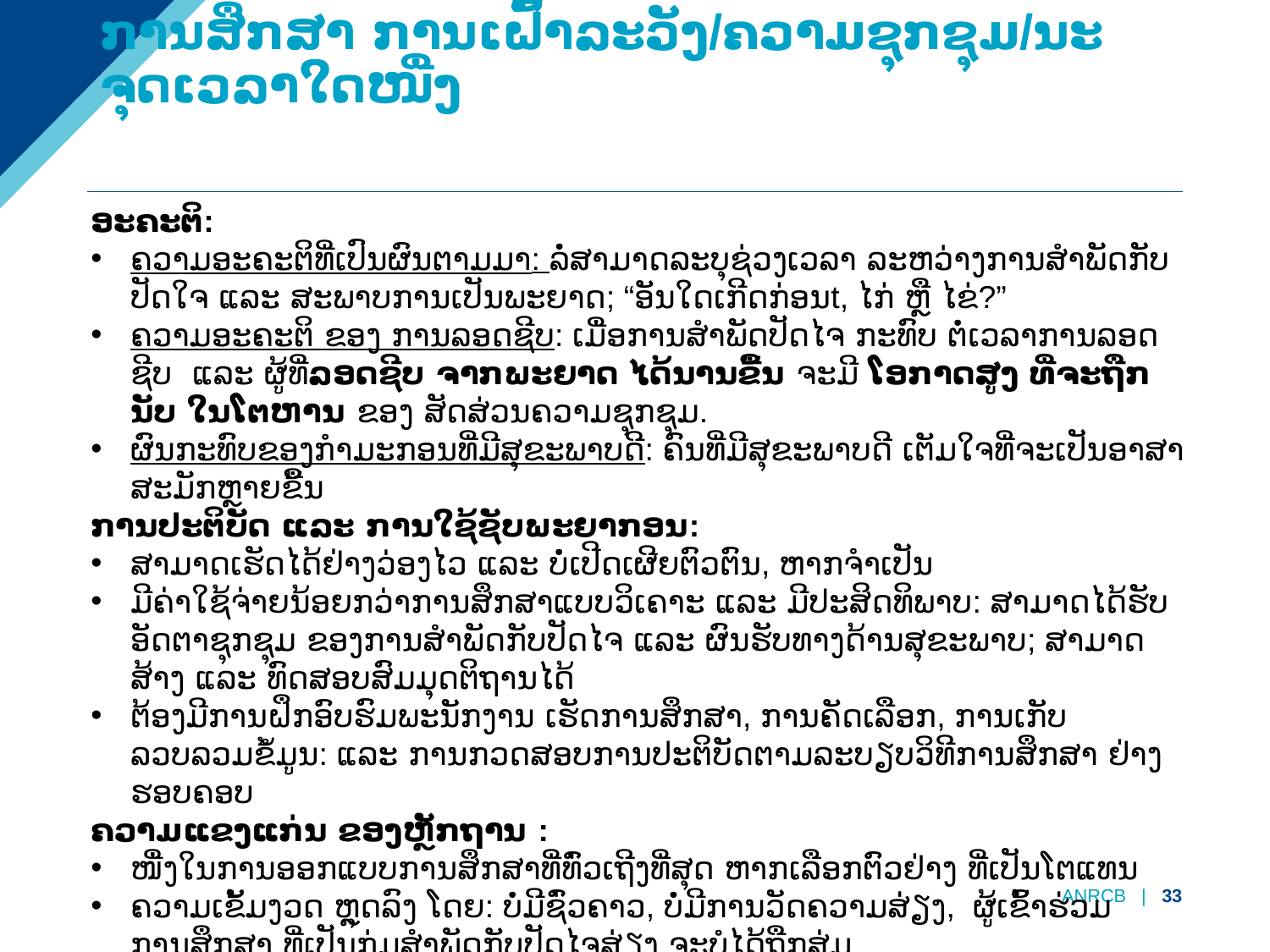

# ການສຶກສາ ການເຝົ້າລະວັງ/ຄວາມຊຸກຊຸມ/ນະຈຸດເວລາໃດໜື່ງ
ອະຄະຕິ:
ຄວາມອະຄະຕິທີ່ເປົນຜົນຕາມມາ: ລໍ່ສາມາດລະບຸຊ່ວງເວລາ ລະຫວ່າງການສຳພັດກັບປັດໃຈ ແລະ ສະພາບການເປັນພະຍາດ; “ອັນໃດເກີດກ່ອນt, ໄກ່ ຫຼື ໄຂ່?”
ຄວາມອະຄະຕິ ຂອງ ການລອດຊີບ: ເມື່ອການສໍາພັດປັດໄຈ ກະທົບ ຕໍ່ເວລາການລອດຊີບ  ແລະ ຜູ້ທີ່ລອດຊີບ ຈາກພະຍາດ ໄດ້ນານຂື້ນ ຈະມີ ໂອກາດສູງ ທີ່ຈະຖືກນັບ ໃນໂຕຫານ ຂອງ ສັດສ່ວນຄວາມຊຸກຊຸມ.
ຜົນກະທົບຂອງກໍາມະກອນທີ່ມີສຸຂະພາບດີ: ຄົນທີ່ມີສຸຂະພາບດີ ເຕັມໃຈທີ່ຈະເປັນອາສາສະມັກຫຼາຍຂື້ນ
ການປະຕິບັດ ແລະ ການໃຊ້ຊັບພະຍາກອນ:
ສາມາດເຮັດໄດ້ຢ່າງວ່ອງໄວ ແລະ ບໍ່ເປີດເຜີຍຕົວຕົນ, ຫາກຈໍາເປັນ
ມີຄ່າໃຊ້ຈ່າຍນ້ອຍກວ່າການສຶກສາແບບວິເຄາະ ແລະ ມີປະສິດທິພາບ: ສາມາດໄດ້ຮັບອັດຕາຊຸກຊຸມ ຂອງການສໍາພັດກັບປັດໄຈ ແລະ ຜົນຮັບທາງດ້ານສຸຂະພາບ; ສາມາດສ້າງ ແລະ ທົດສອບສົມມຸດຕິຖານໄດ້
ຕ້ອງມີການຝຶກອົບຮົມພະນັກງານ ເຮັດການສຶກສາ, ການຄັດເລືອກ, ການເກັບລວບລວມຂໍ້ມູນ: ແລະ ການກວດສອບການປະຕິບັດຕາມລະບຽບວິທີການສຶກສາ ຢ່າງຮອບຄອບ
ຄວາມແຂງແກ່ນ ຂອງຫຼັກຖານ :
ໜື່ງໃນການອອກແບບການສຶກສາທີ່ທົ່ວເຖີງທີ່ສຸດ ຫາກເລືອກຕົວຢ່າງ ທີ່ເປັນໂຕແທນ
ຄວາມເຂັ້ມງວດ ຫຼຸດລົງ ໂດຍ: ບໍ່ມີຊົ່ວຄາວ, ບໍ່ມີການວັດຄວາມສ່ຽງ,  ຜູ້ເຂົ້າຮ່ວມການສຶກສາ ທີ່ເປັນກຸ່ມສໍາພັດກັບປັດໄຈສ່ຽງ ຈະບໍໄດ້ຖືກສຸ່ມ.
ANRCB   |   33